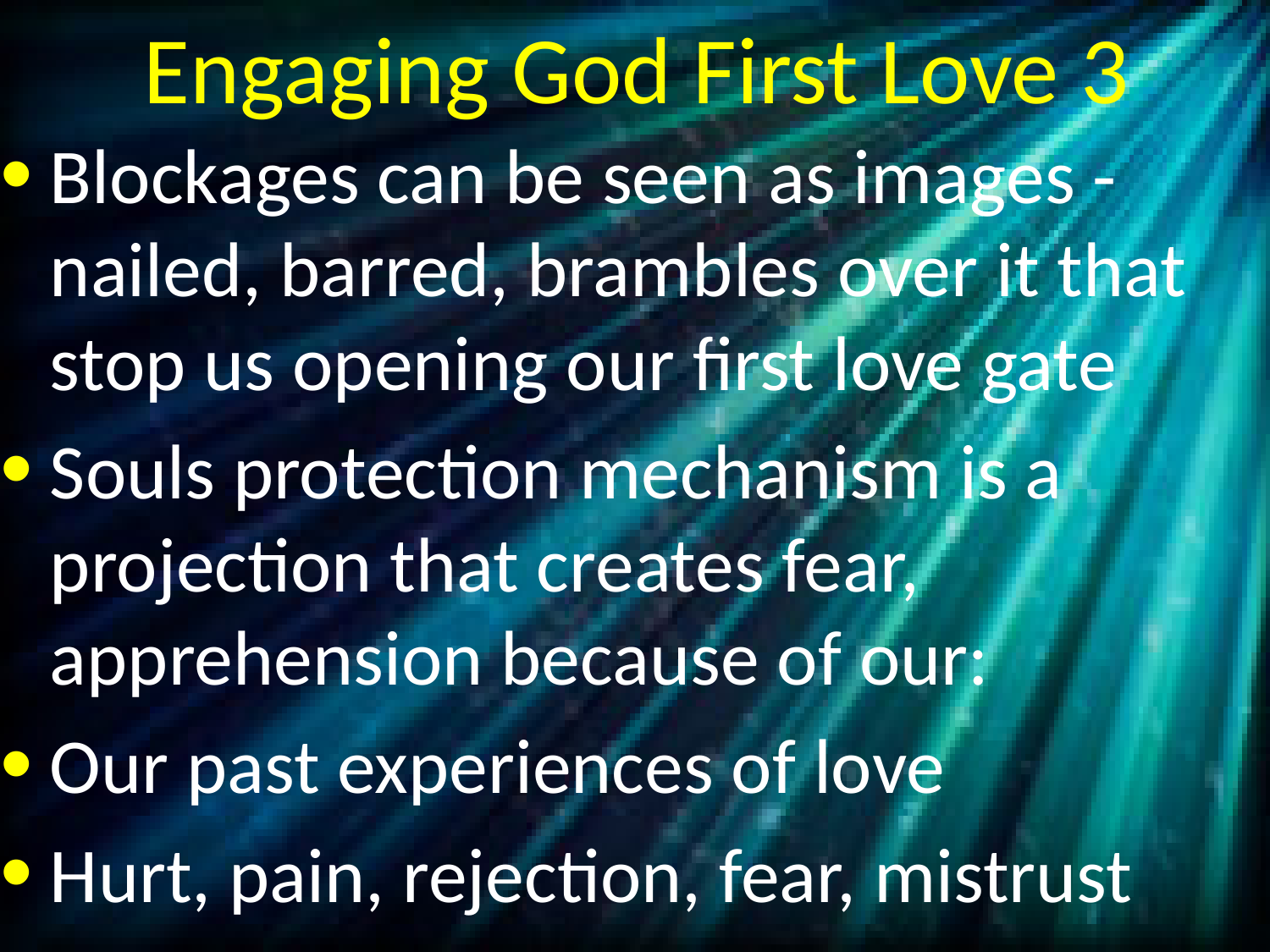

# Engaging God First Love 3
Blockages can be seen as images - nailed, barred, brambles over it that stop us opening our first love gate
Souls protection mechanism is a projection that creates fear, apprehension because of our:
Our past experiences of love
Hurt, pain, rejection, fear, mistrust